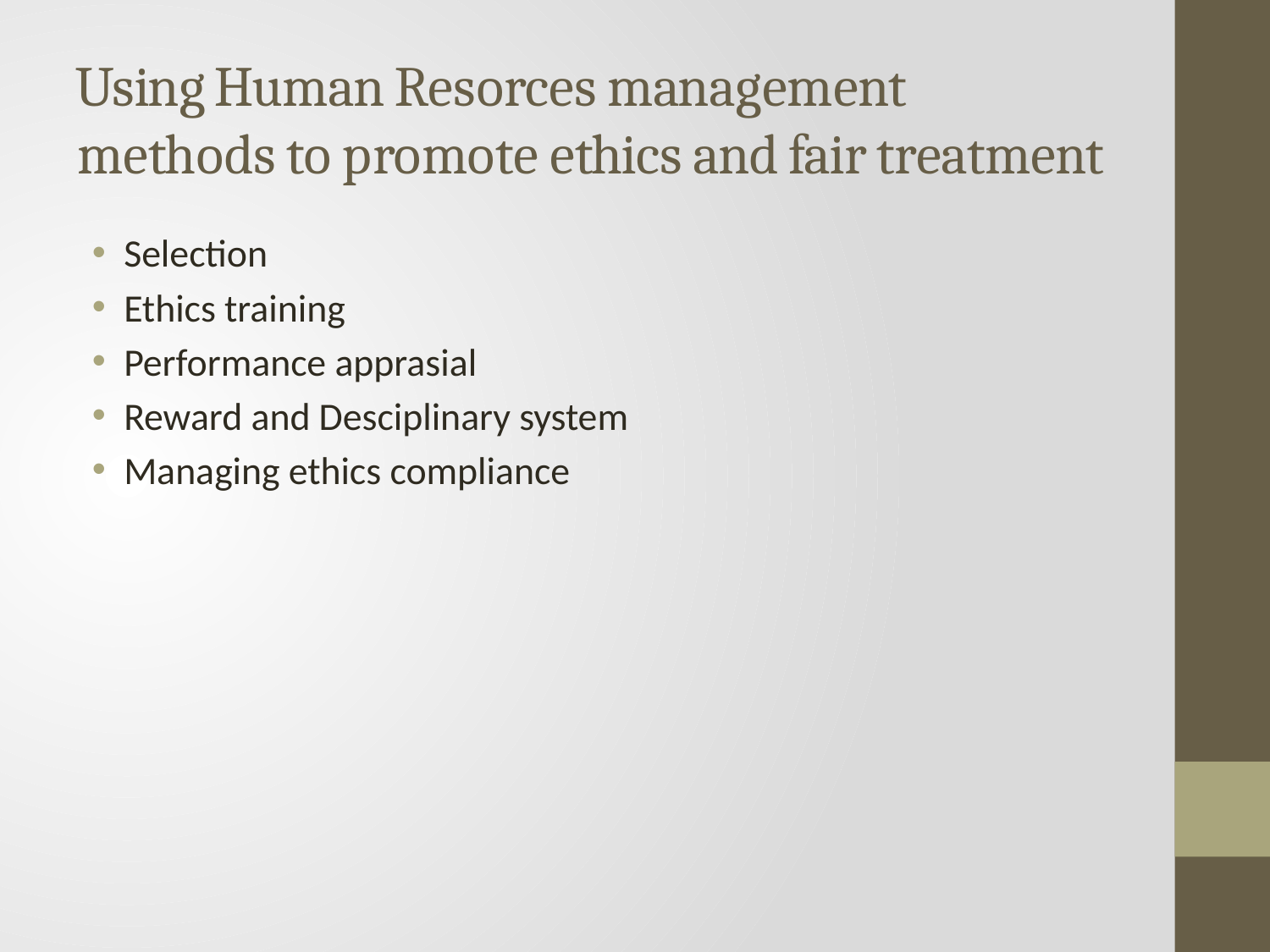

# Using Human Resorces management methods to promote ethics and fair treatment
Selection
Ethics training
Performance apprasial
Reward and Desciplinary system
Managing ethics compliance